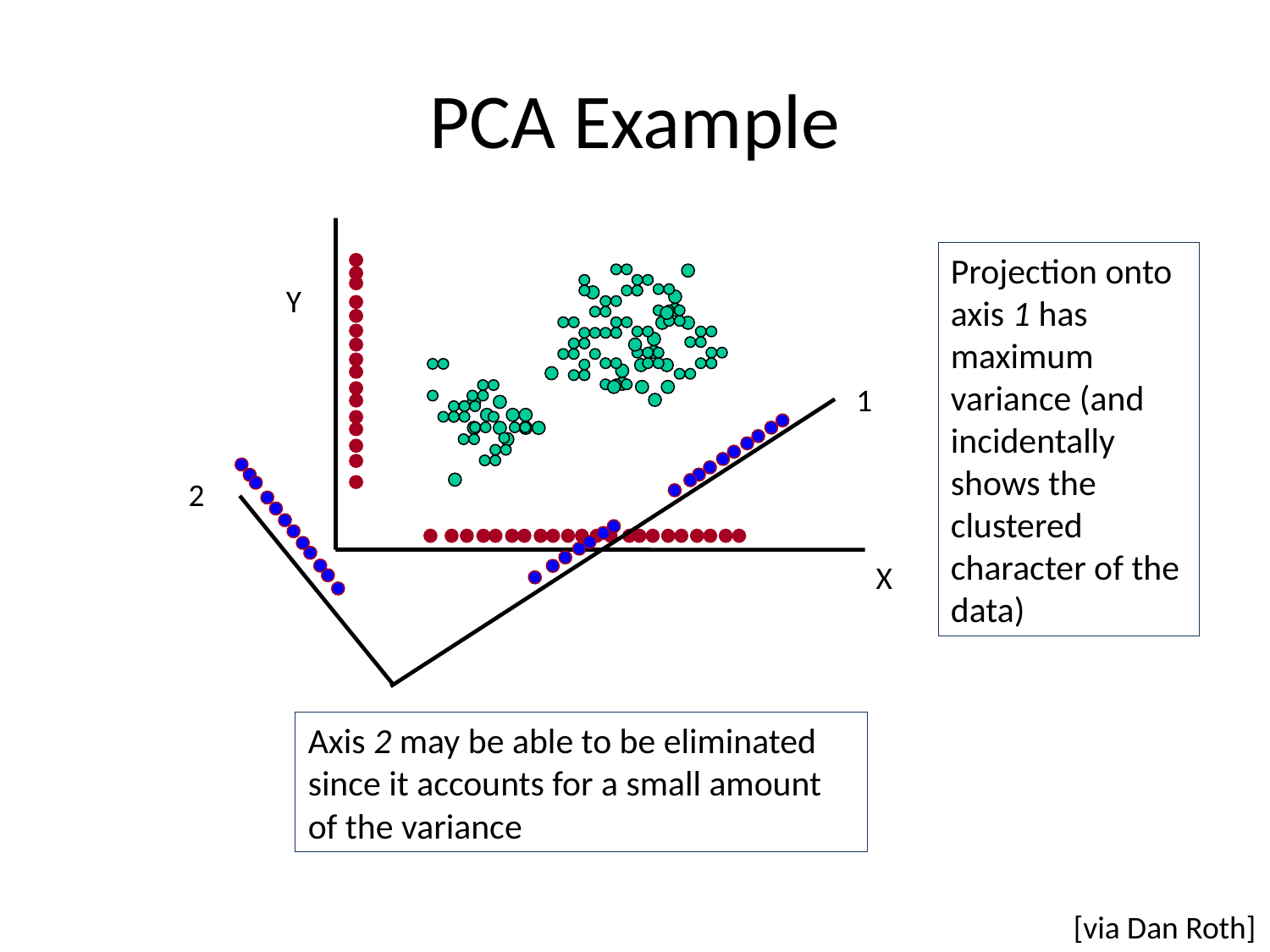

# PCA Example

Y

X
Projection onto axis 1 has maximum variance (and incidentally shows the clustered character of the data)

1

2

Axis 2 may be able to be eliminated since it accounts for a small amount of the variance
[via Dan Roth]